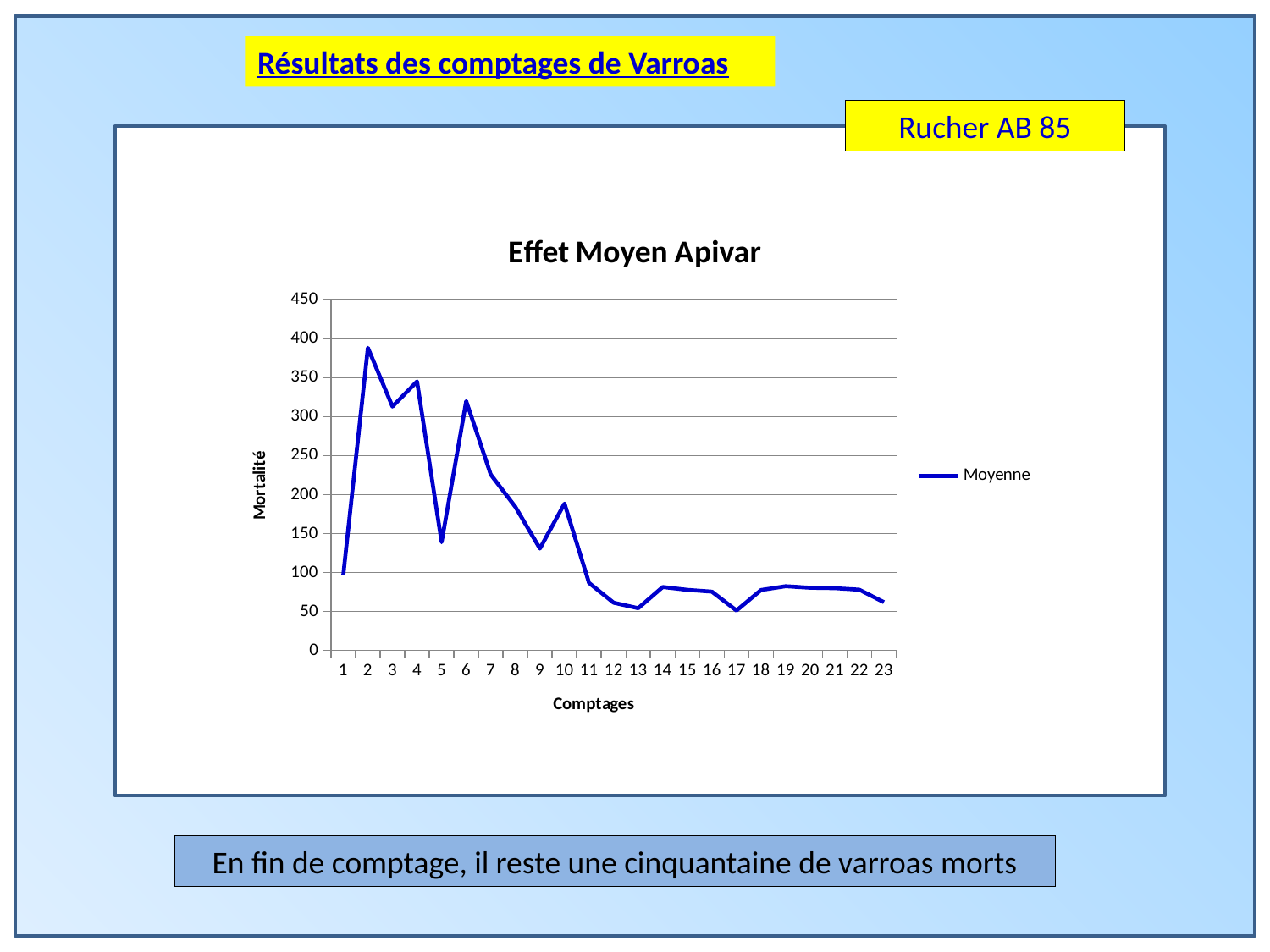

Résultats des comptages de Varroas
Rucher AB 85

### Chart: Effet Moyen Apivar

| Category | Moyenne |
|---|---|
En fin de comptage, il reste une cinquantaine de varroas morts